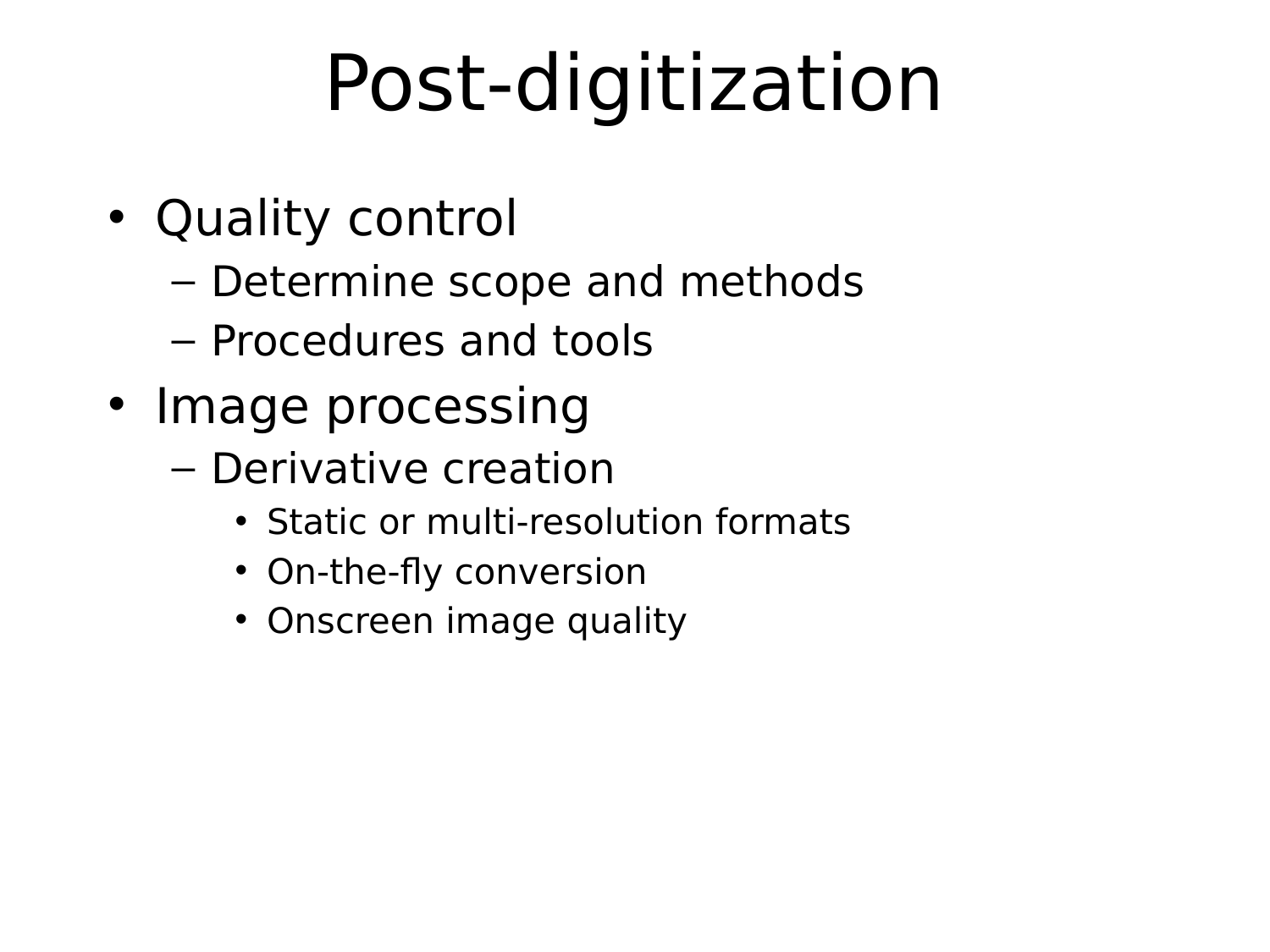

# Post-digitization
Quality control
Determine scope and methods
Procedures and tools
Image processing
Derivative creation
Static or multi-resolution formats
On-the-fly conversion
Onscreen image quality